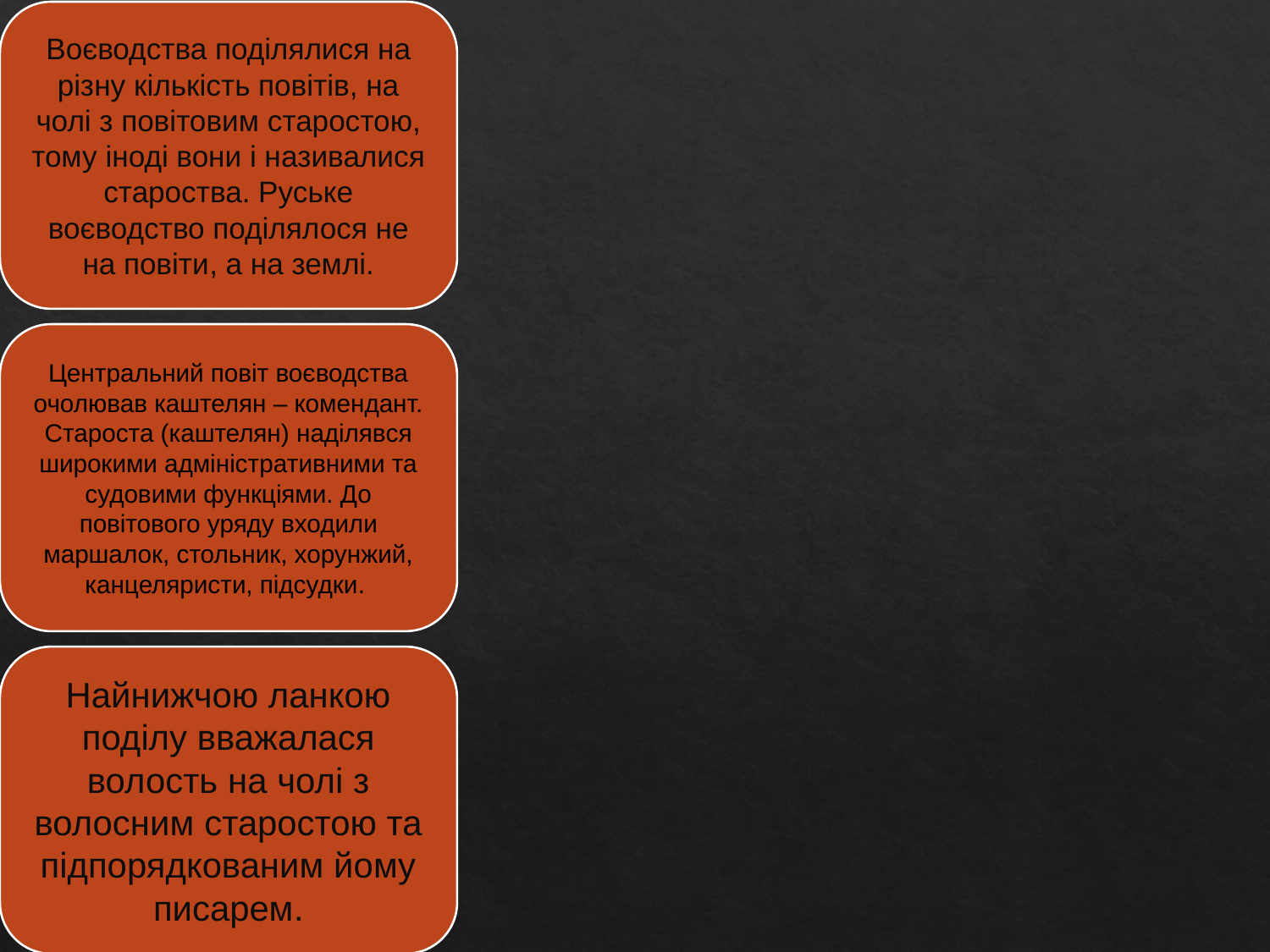

Воєводства поділялися на різну кількість повітів, на чолі з повітовим старостою, тому іноді вони і називалися староства. Руське воєводство поділялося не на повіти, а на землі.
Центральний повіт воєводства очолював каштелян – комендант. Староста (каштелян) наділявся широкими адміністративними та судовими функціями. До повітового уряду входили маршалок, стольник, хорунжий, канцеляристи, підсудки.
Найнижчою ланкою поділу вважалася волость на чолі з волосним старостою та підпорядкованим йому писарем.